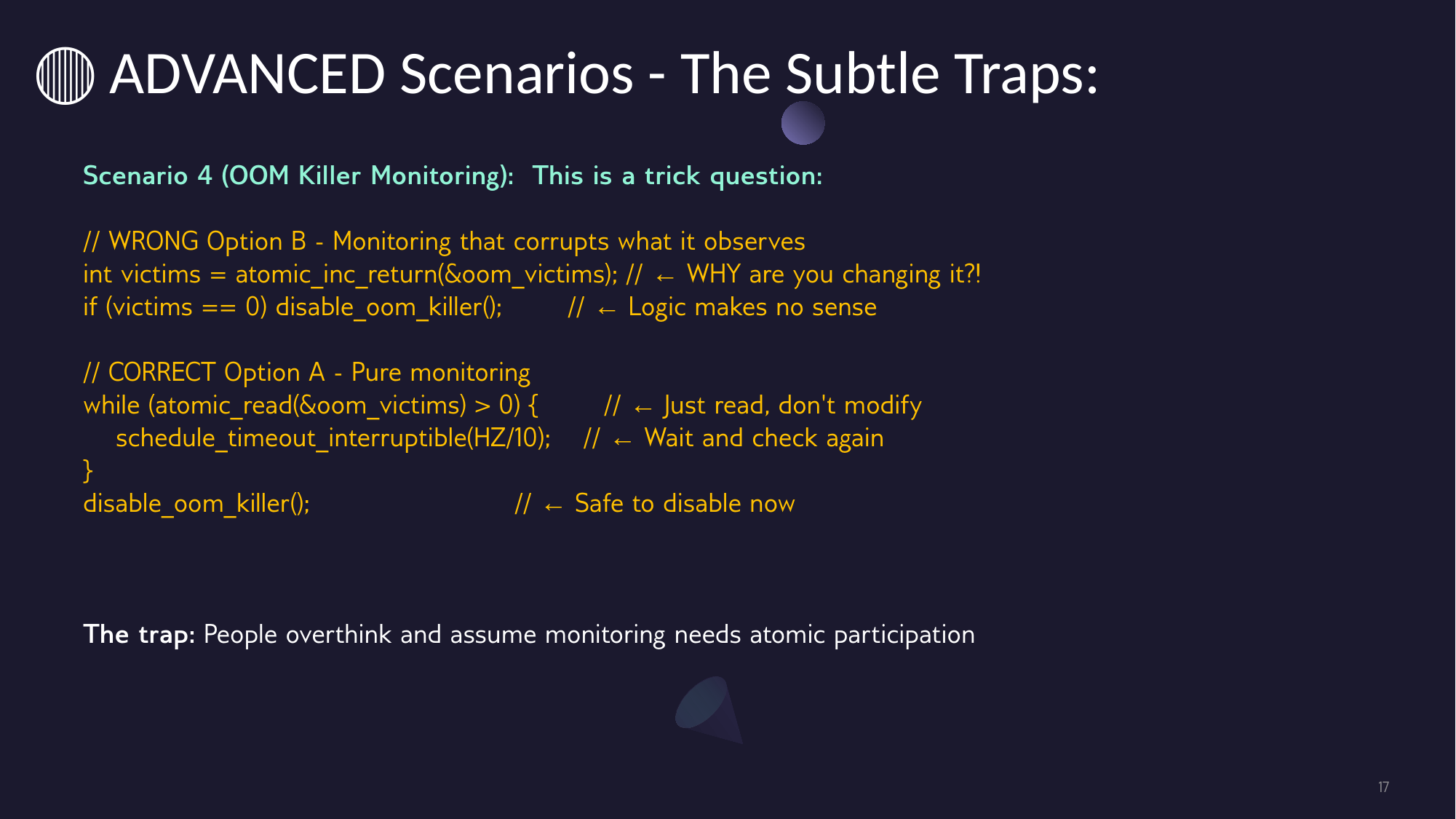

# 🔴 ADVANCED Scenarios - The Subtle Traps:
Scenario 4 (OOM Killer Monitoring):  This is a trick question:

// WRONG Option B - Monitoring that corrupts what it observes
int victims = atomic_inc_return(&oom_victims); // ← WHY are you changing it?!
if (victims == 0) disable_oom_killer();        // ← Logic makes no sense

// CORRECT Option A - Pure monitoring
while (atomic_read(&oom_victims) > 0) {        // ← Just read, don't modify
    schedule_timeout_interruptible(HZ/10);    // ← Wait and check again
}
disable_oom_killer();                         // ← Safe to disable now

The trap: People overthink and assume monitoring needs atomic participation

17